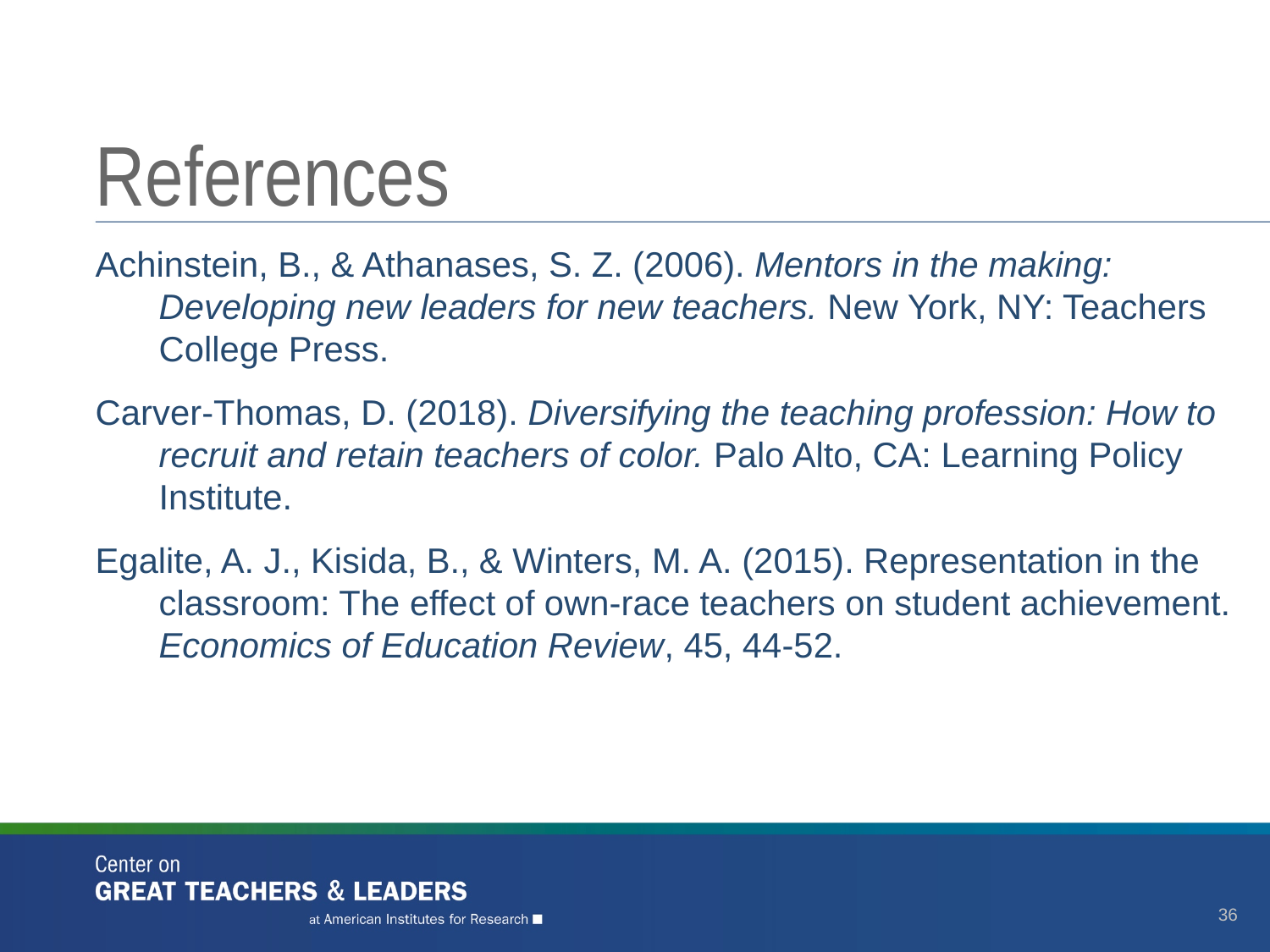

# References
Achinstein, B., & Athanases, S. Z. (2006). Mentors in the making: Developing new leaders for new teachers. New York, NY: Teachers College Press.
Carver-Thomas, D. (2018). Diversifying the teaching profession: How to recruit and retain teachers of color. Palo Alto, CA: Learning Policy Institute.
Egalite, A. J., Kisida, B., & Winters, M. A. (2015). Representation in the classroom: The effect of own-race teachers on student achievement. Economics of Education Review, 45, 44-52.
36